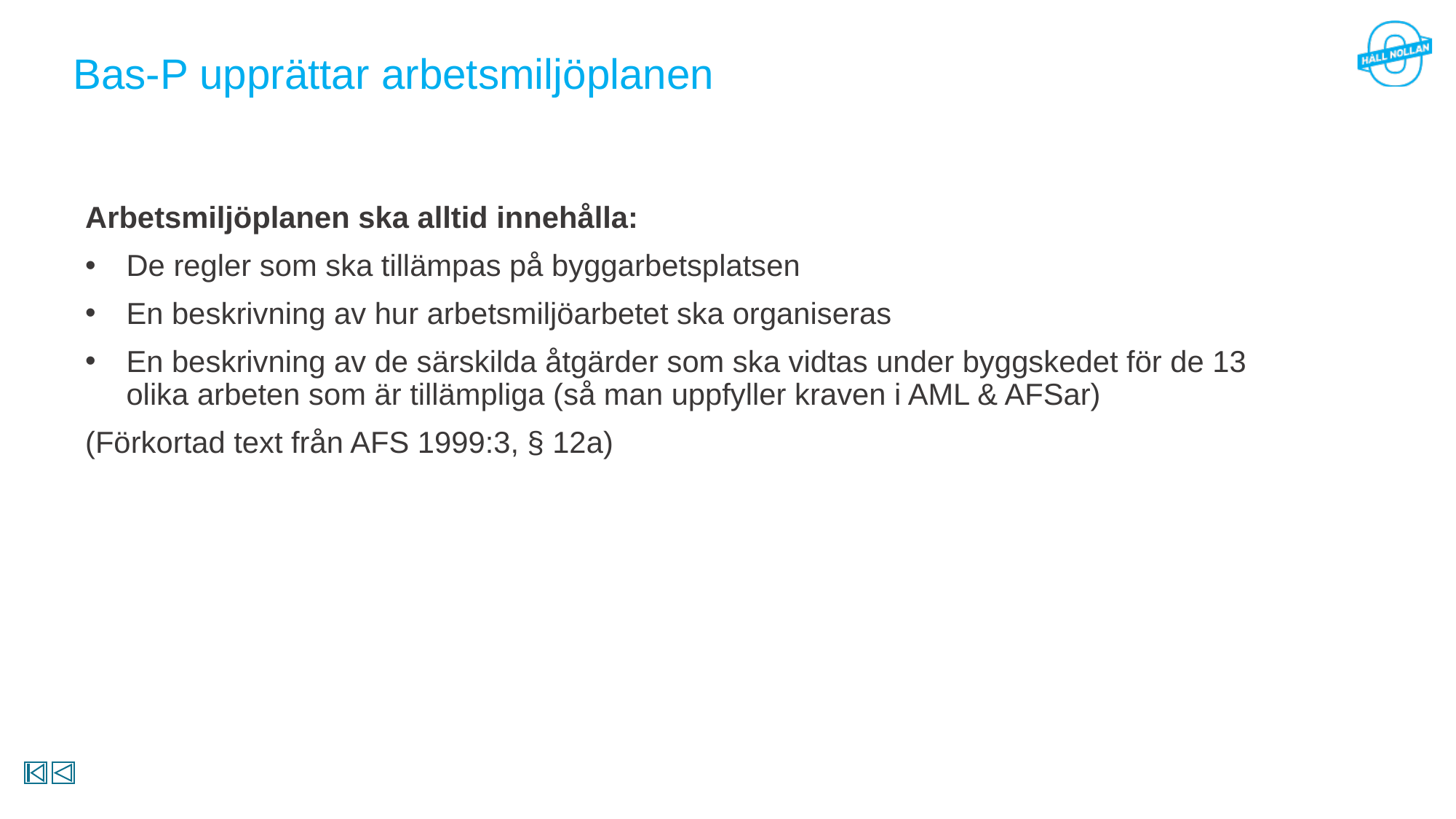

# Bas-P upprättar arbetsmiljöplanen
Arbetsmiljöplanen ska alltid innehålla:
De regler som ska tillämpas på byggarbetsplatsen
En beskrivning av hur arbetsmiljöarbetet ska organiseras
En beskrivning av de särskilda åtgärder som ska vidtas under byggskedet för de 13 olika arbeten som är tillämpliga (så man uppfyller kraven i AML & AFSar)
(Förkortad text från AFS 1999:3, § 12a)